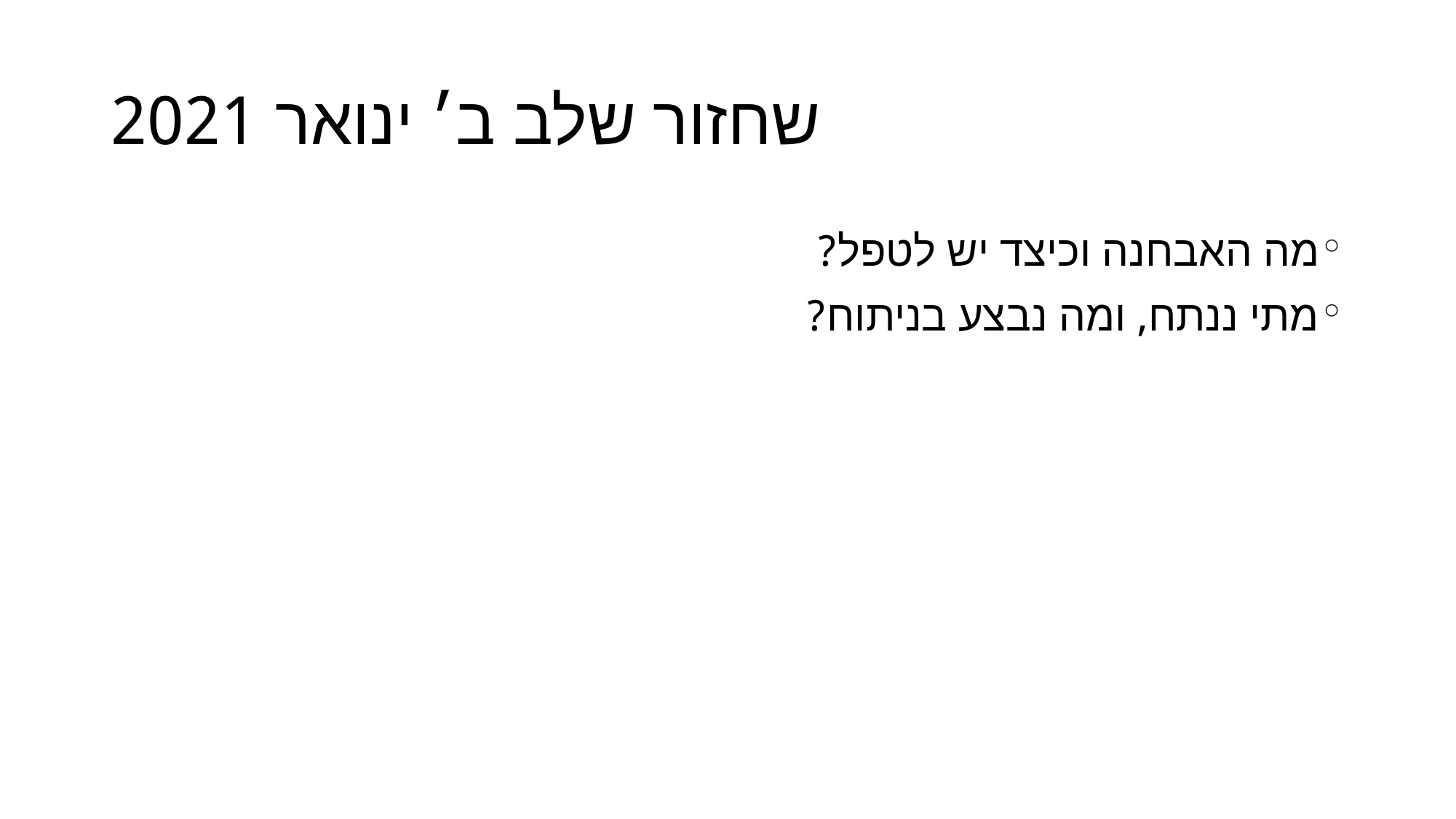

# שחזור שלב ב׳ ינואר 2021
מה האבחנה וכיצד יש לטפל?
מתי ננתח, ומה נבצע בניתוח?